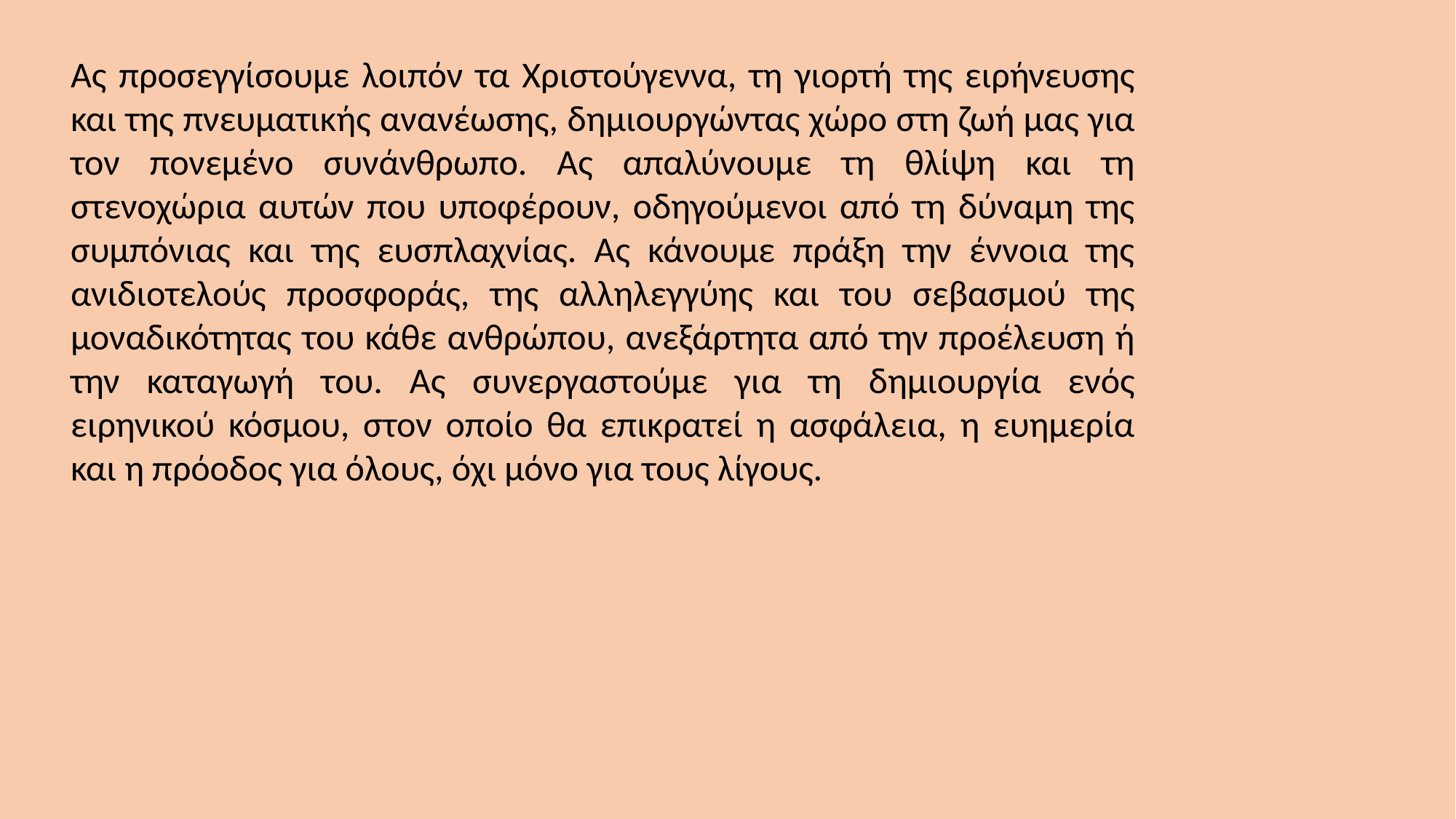

Ας προσεγγίσουμε λοιπόν τα Χριστούγεννα, τη γιορτή της ειρήνευσης και της πνευματικής ανανέωσης, δημιουργώντας χώρο στη ζωή μας για τον πονεμένο συνάνθρωπο. Ας απαλύνουμε τη θλίψη και τη στενοχώρια αυτών που υποφέρουν, οδηγούμενοι από τη δύναμη της συμπόνιας και της ευσπλαχνίας. Ας κάνουμε πράξη την έννοια της ανιδιοτελούς προσφοράς, της αλληλεγγύης και του σεβασμού της μοναδικότητας του κάθε ανθρώπου, ανεξάρτητα από την προέλευση ή την καταγωγή του. Ας συνεργαστούμε για τη δημιουργία ενός ειρηνικού κόσμου, στον οποίο θα επικρατεί η ασφάλεια, η ευημερία και η πρόοδος για όλους, όχι μόνο για τους λίγους.